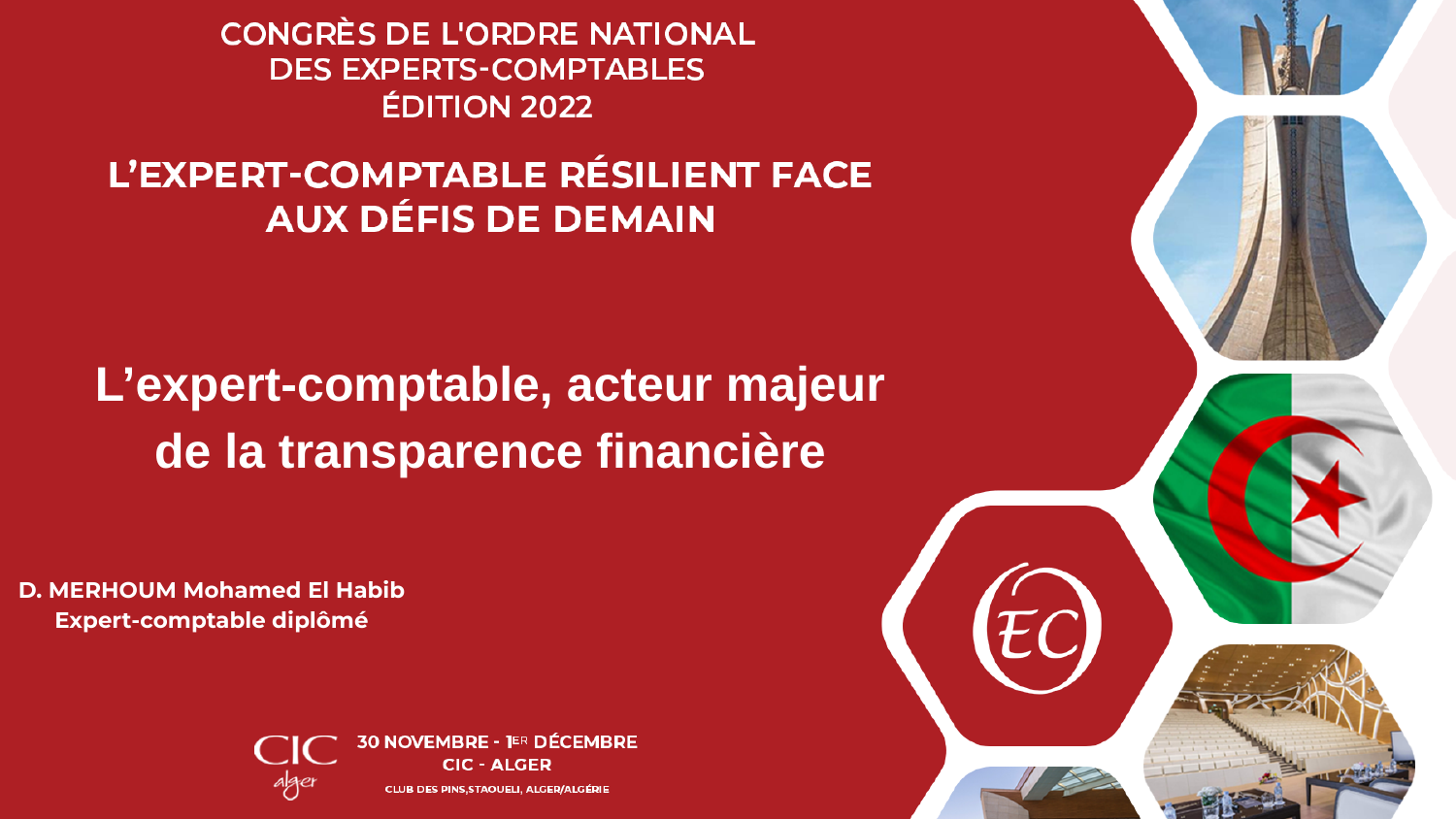

L’expert-comptable, acteur majeur de la transparence financière
D. MERHOUM Mohamed El Habib
Expert-comptable diplômé